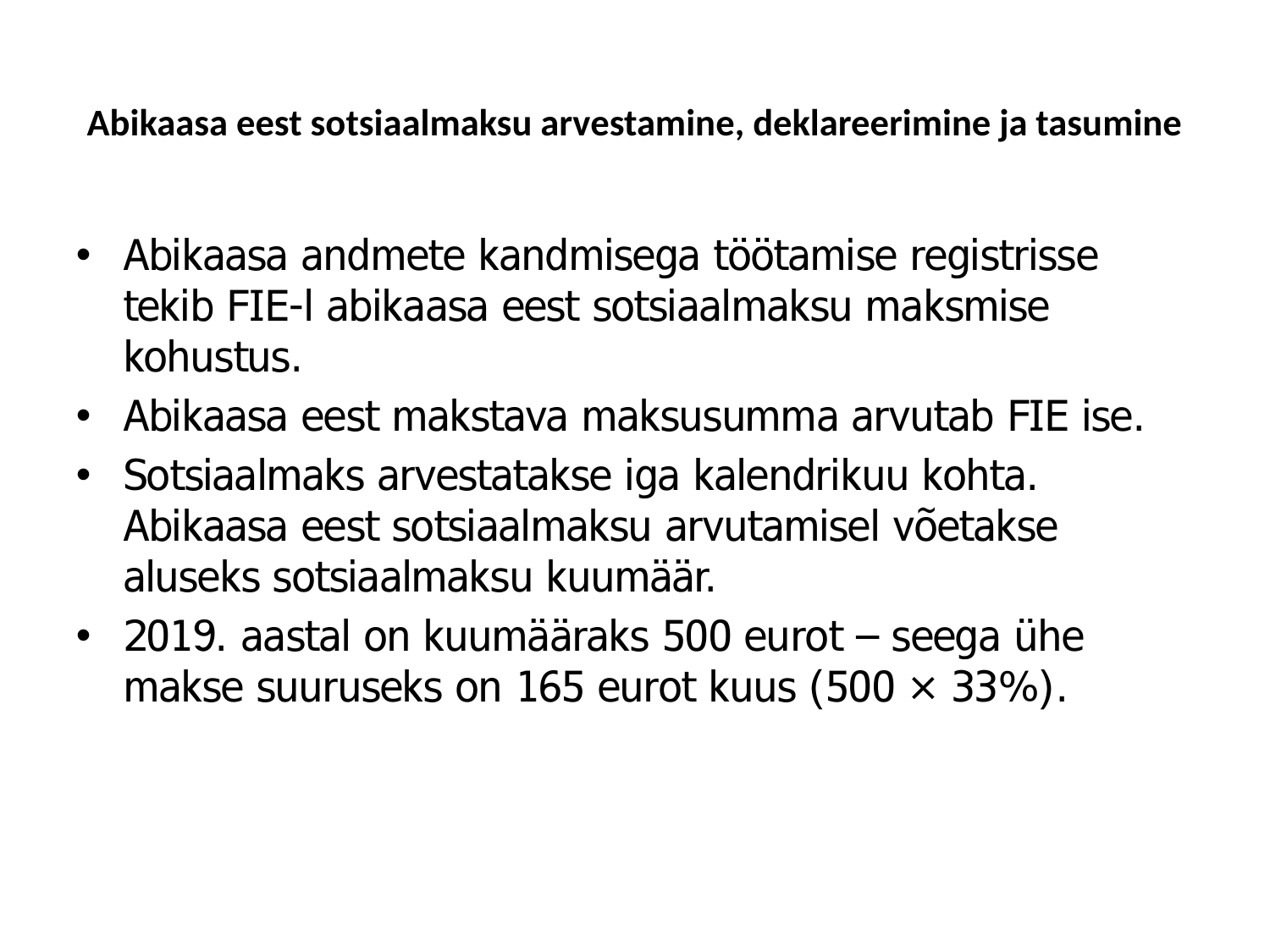

Abikaasa eest sotsiaalmaksu arvestamine, deklareerimine ja tasumine
Abikaasa andmete kandmisega töötamise registrisse tekib FIE-l abikaasa eest sotsiaalmaksu maksmise kohustus.
Abikaasa eest makstava maksusumma arvutab FIE ise.
Sotsiaalmaks arvestatakse iga kalendrikuu kohta. Abikaasa eest sotsiaalmaksu arvutamisel võetakse aluseks sotsiaalmaksu kuumäär.
2019. aastal on kuumääraks 500 eurot – seega ühe makse suuruseks on 165 eurot kuus (500 × 33%).